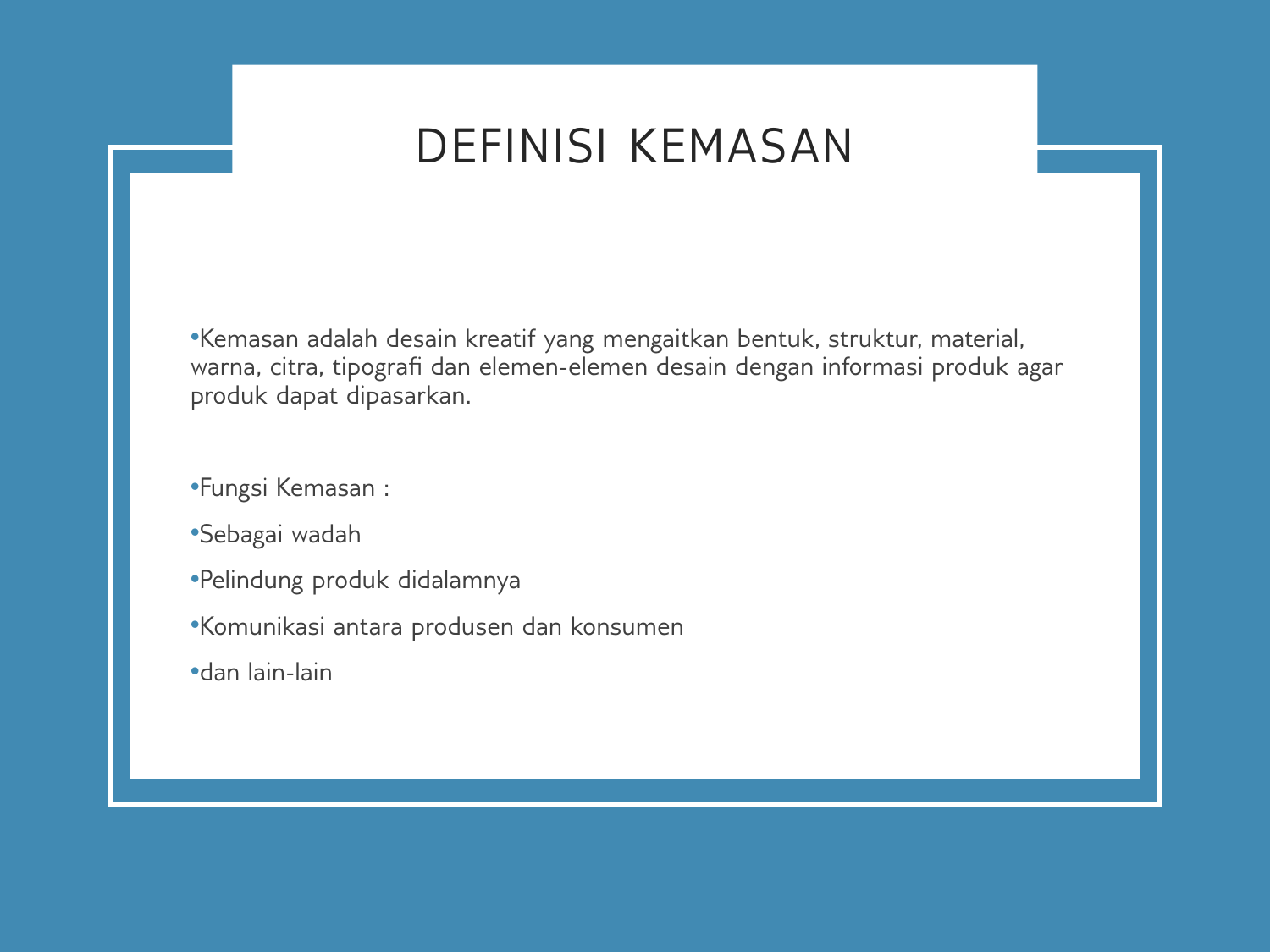

Definisi Kemasan

Kemasan adalah desain kreatif yang mengaitkan bentuk, struktur, material, warna, citra, tipografi dan elemen-elemen desain dengan informasi produk agar produk dapat dipasarkan.

Fungsi Kemasan :
Sebagai wadah
Pelindung produk didalamnya
Komunikasi antara produsen dan konsumen
dan lain-lain